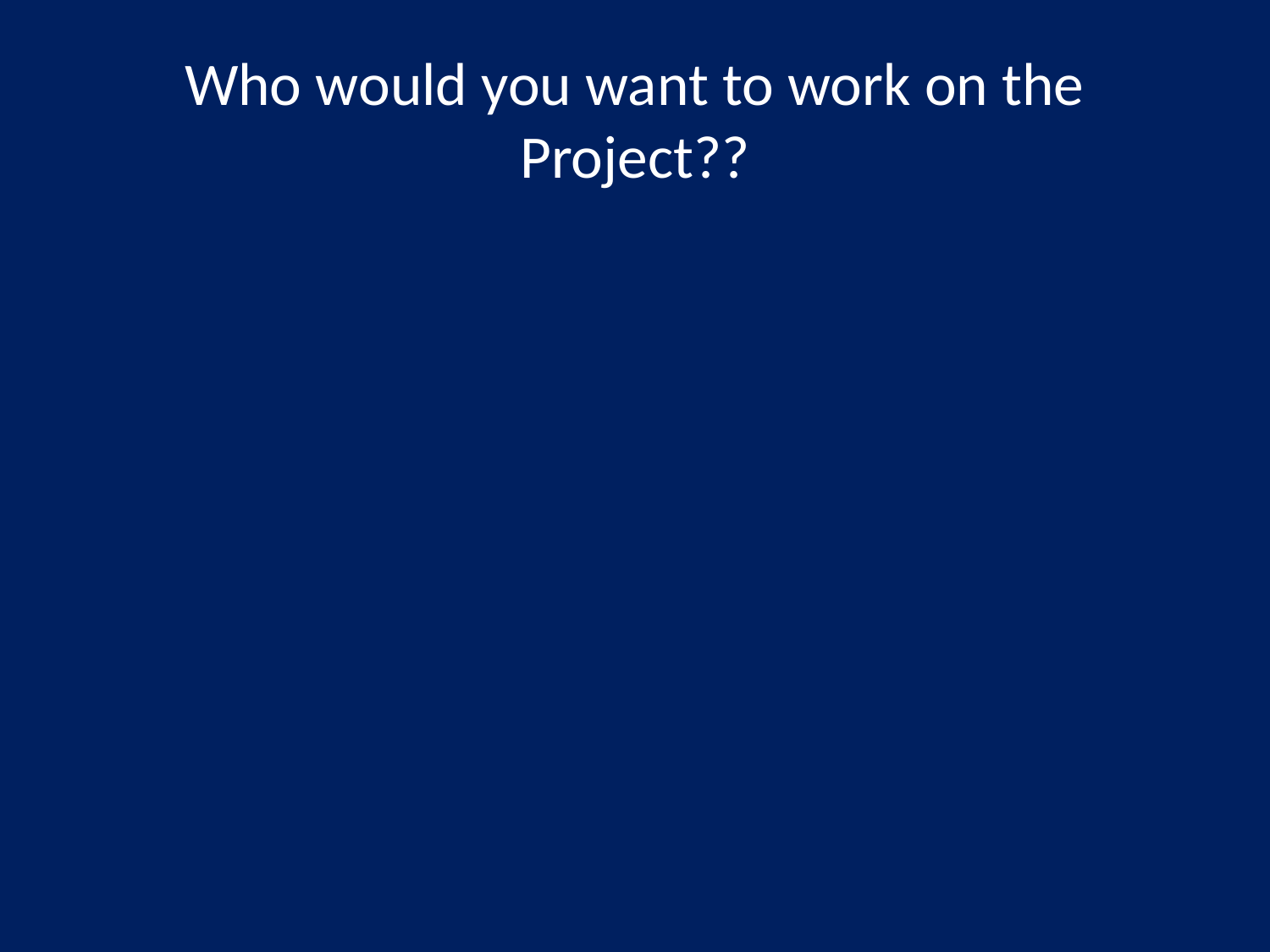

# Who would you want to work on the Project??